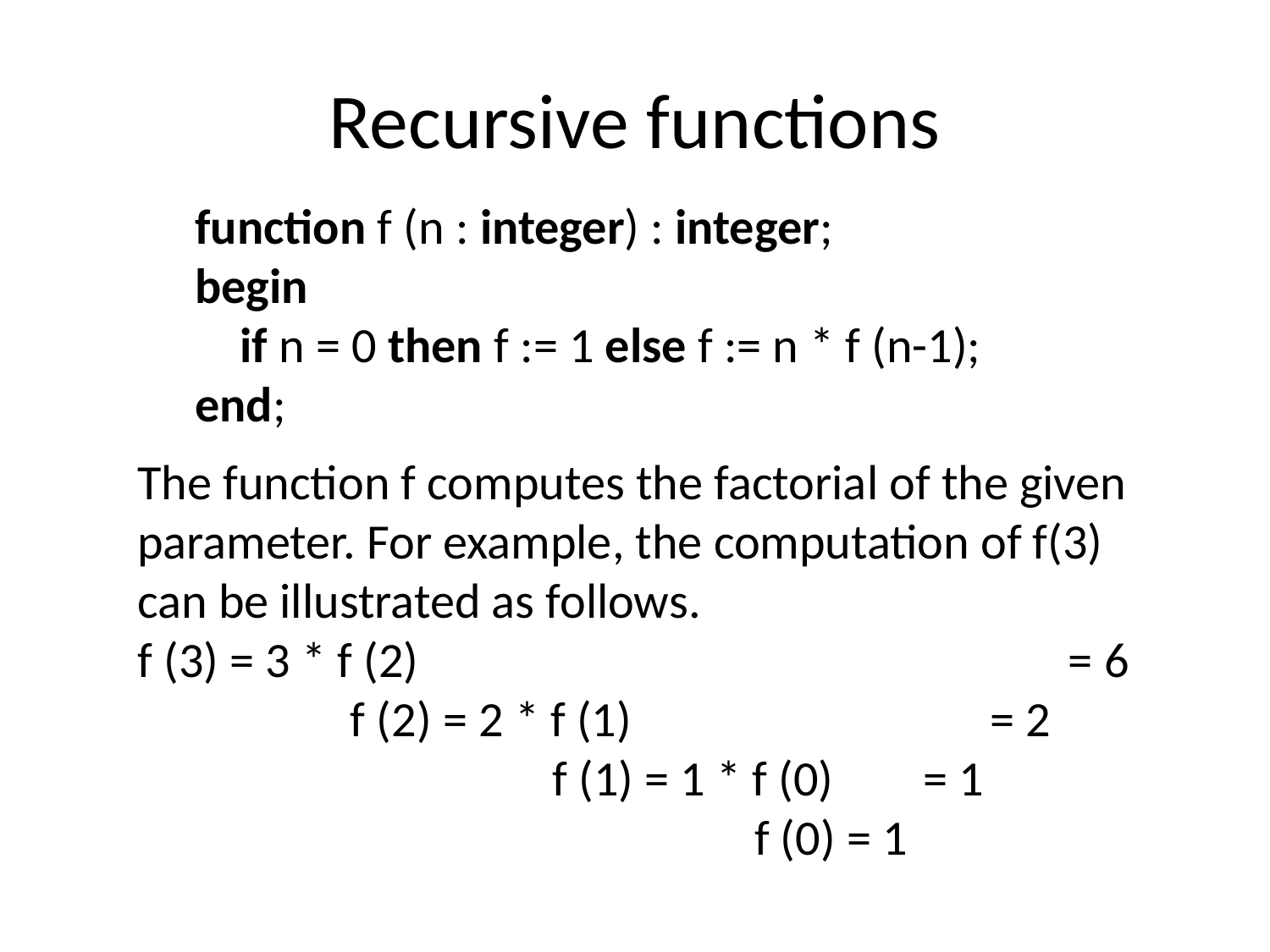

# Recursive functions
 function f (n : integer) : integer;
 begin
     if n = 0 then f := 1 else f := n * f (n-1);
 end;
The function f computes the factorial of the given parameter. For example, the computation of f(3) can be illustrated as follows.
f (3) = 3 * f (2)                                                          = 6
                   f (2) = 2 * f (1)                                = 2
                                     f (1) = 1 * f (0)        = 1
                                                       f (0) = 1